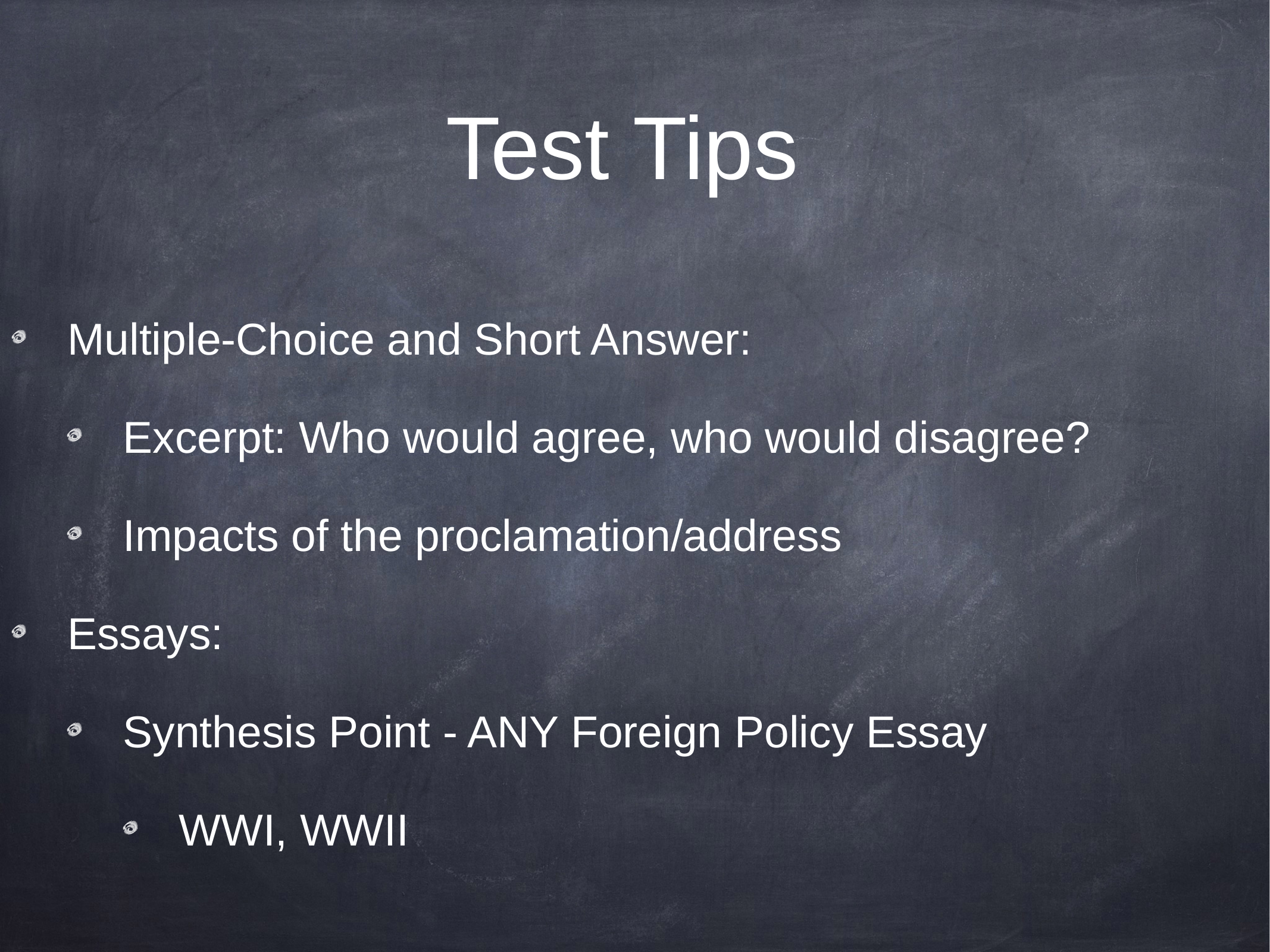

# Test Tips
Multiple-Choice and Short Answer:
Excerpt: Who would agree, who would disagree?
Impacts of the proclamation/address
Essays:
Synthesis Point - ANY Foreign Policy Essay
WWI, WWII